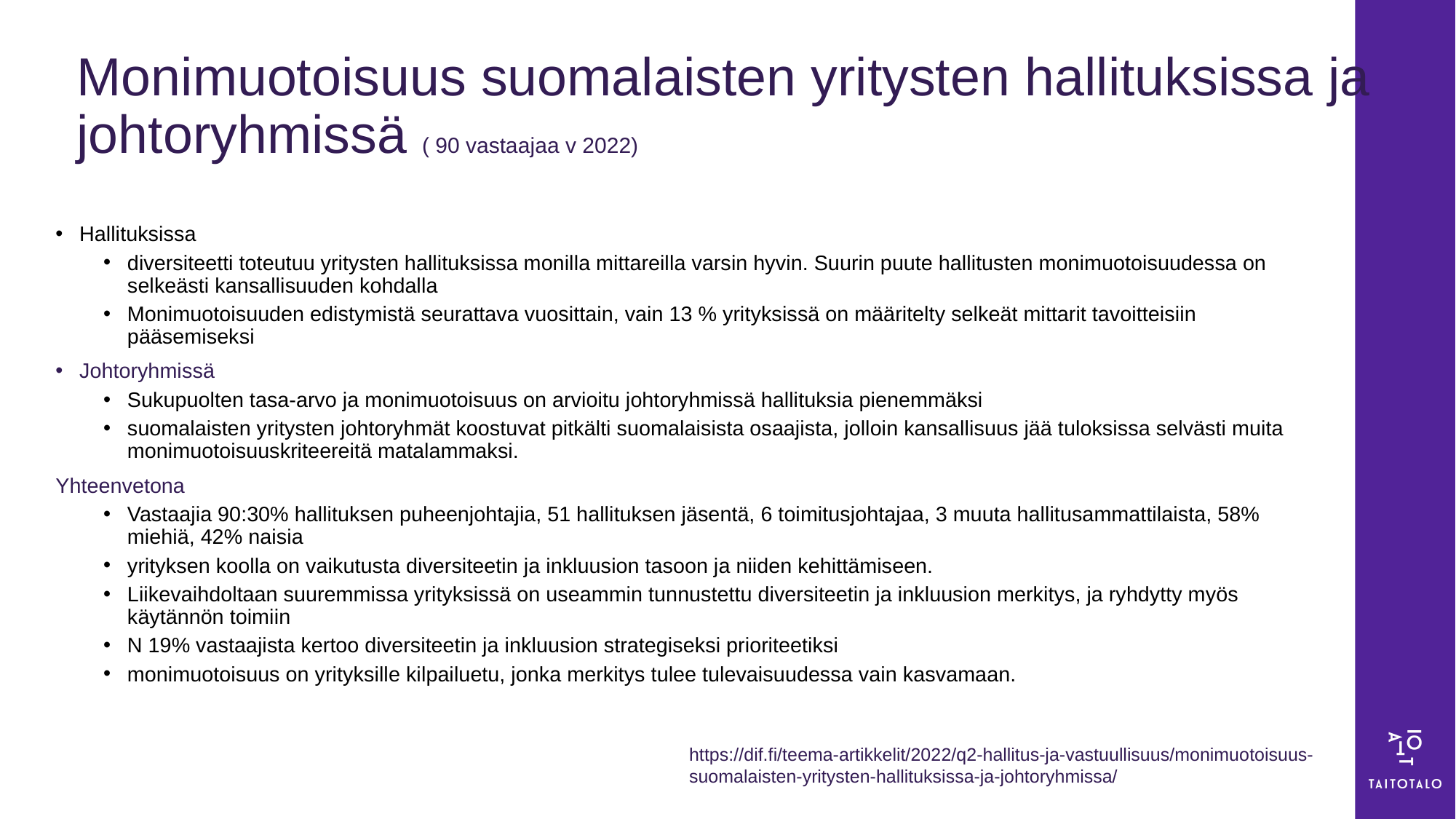

# Monimuotoisuus suomalaisten yritysten hallituksissa ja johtoryhmissä ( 90 vastaajaa v 2022)
Hallituksissa
diversiteetti toteutuu yritysten hallituksissa monilla mittareilla varsin hyvin. Suurin puute hallitusten monimuotoisuudessa on selkeästi kansallisuuden kohdalla
Monimuotoisuuden edistymistä seurattava vuosittain, vain 13 % yrityksissä on määritelty selkeät mittarit tavoitteisiin pääsemiseksi
Johtoryhmissä
Sukupuolten tasa-arvo ja monimuotoisuus on arvioitu johtoryhmissä hallituksia pienemmäksi
suomalaisten yritysten johtoryhmät koostuvat pitkälti suomalaisista osaajista, jolloin kansallisuus jää tuloksissa selvästi muita monimuotoisuuskriteereitä matalammaksi.
Yhteenvetona
Vastaajia 90:30% hallituksen puheenjohtajia, 51 hallituksen jäsentä, 6 toimitusjohtajaa, 3 muuta hallitusammattilaista, 58% miehiä, 42% naisia
yrityksen koolla on vaikutusta diversiteetin ja inkluusion tasoon ja niiden kehittämiseen.
Liikevaihdoltaan suuremmissa yrityksissä on useammin tunnustettu diversiteetin ja inkluusion merkitys, ja ryhdytty myös käytännön toimiin
N 19% vastaajista kertoo diversiteetin ja inkluusion strategiseksi prioriteetiksi
monimuotoisuus on yrityksille kilpailuetu, jonka merkitys tulee tulevaisuudessa vain kasvamaan.

https://dif.fi/teema-artikkelit/2022/q2-hallitus-ja-vastuullisuus/monimuotoisuus-suomalaisten-yritysten-hallituksissa-ja-johtoryhmissa/